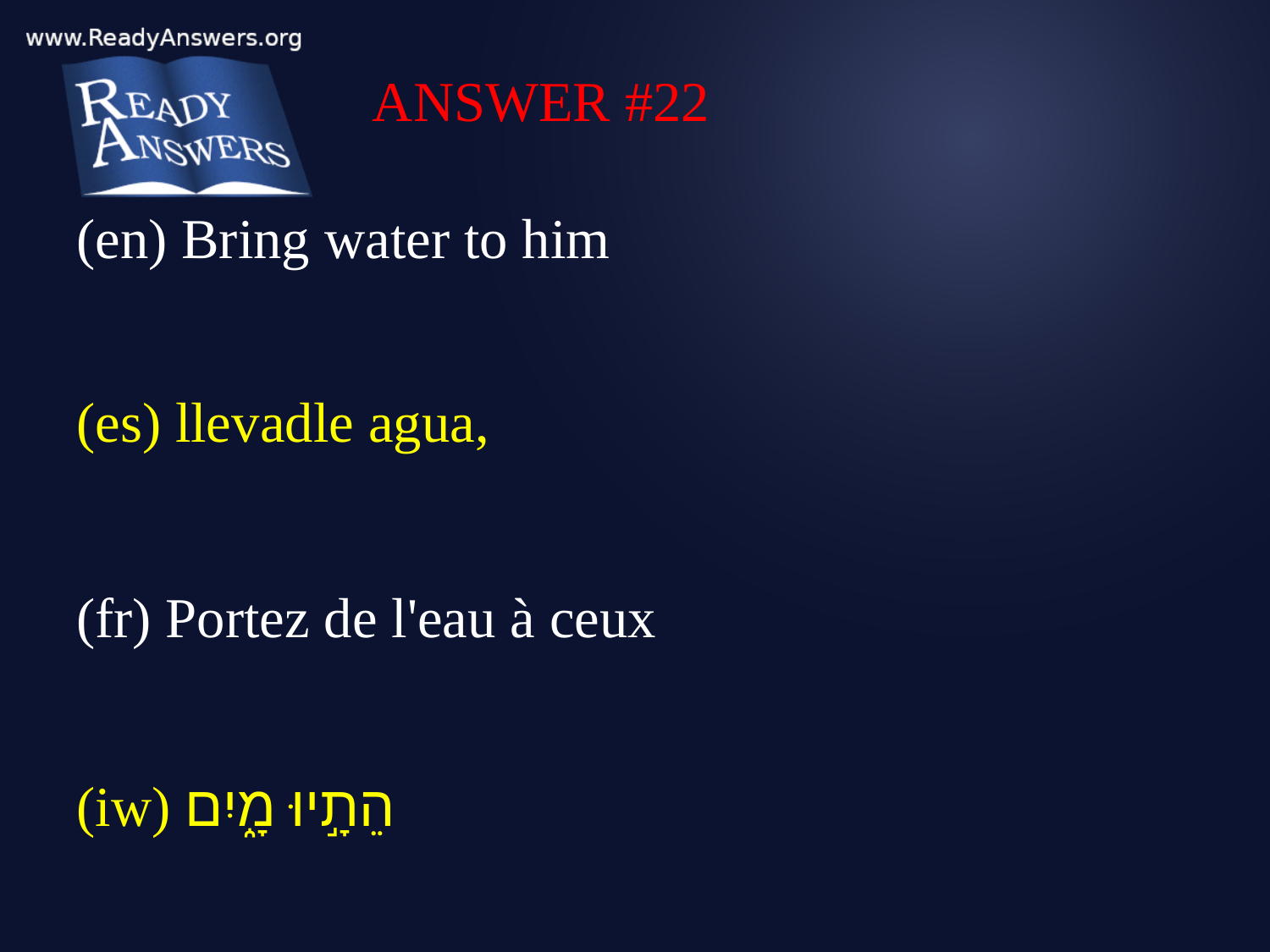

ANSWER #22
(en) Bring water to him
(es) llevadle agua,
(fr) Portez de l'eau à ceux
(iw) הֵתָ֣יוּ מָ֑יִם